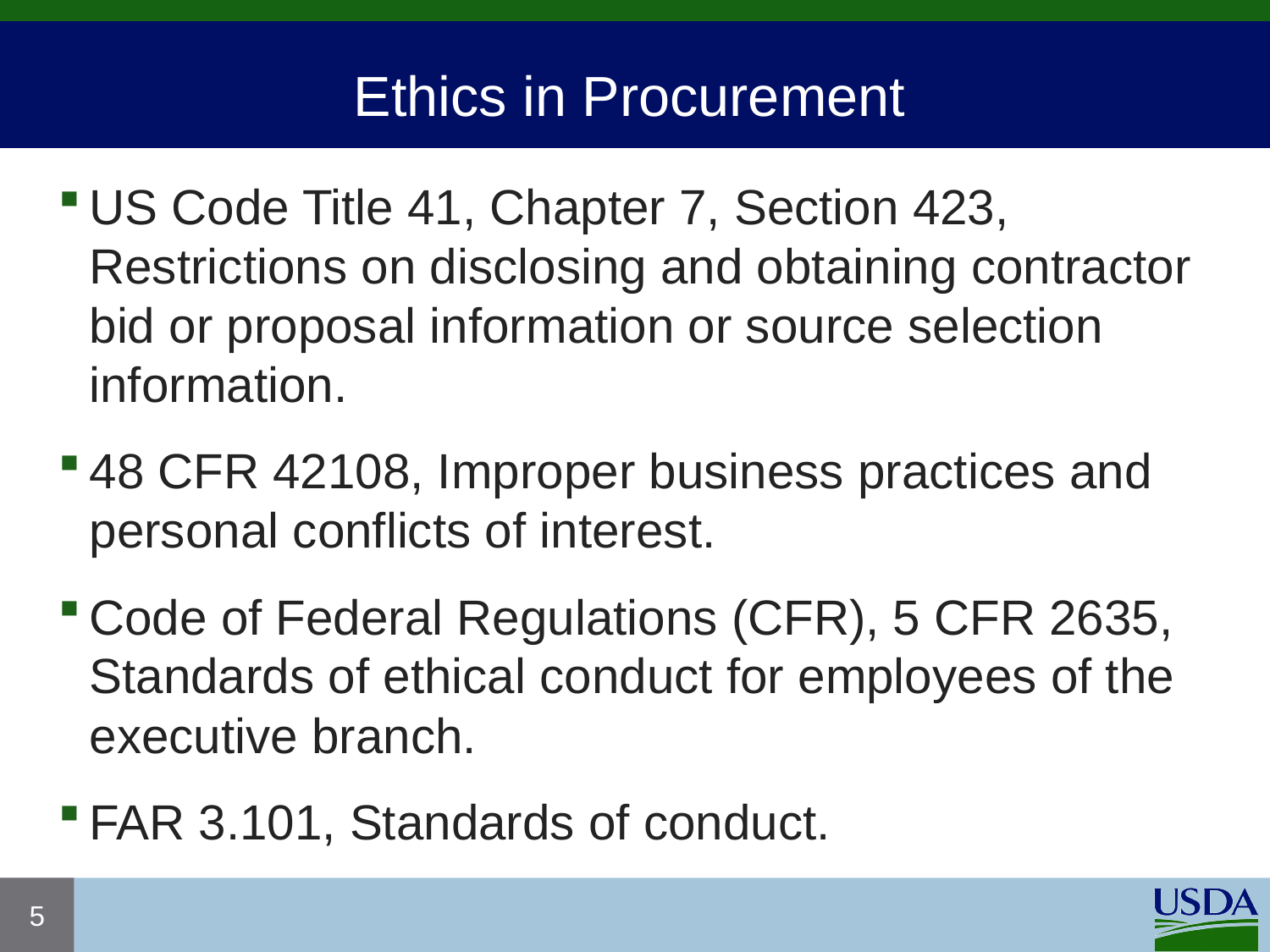

# Ethics in Procurement
US Code Title 41, Chapter 7, Section 423, Restrictions on disclosing and obtaining contractor bid or proposal information or source selection information.
48 CFR 42108, Improper business practices and personal conflicts of interest.
Code of Federal Regulations (CFR), 5 CFR 2635, Standards of ethical conduct for employees of the executive branch.
FAR 3.101, Standards of conduct.

5